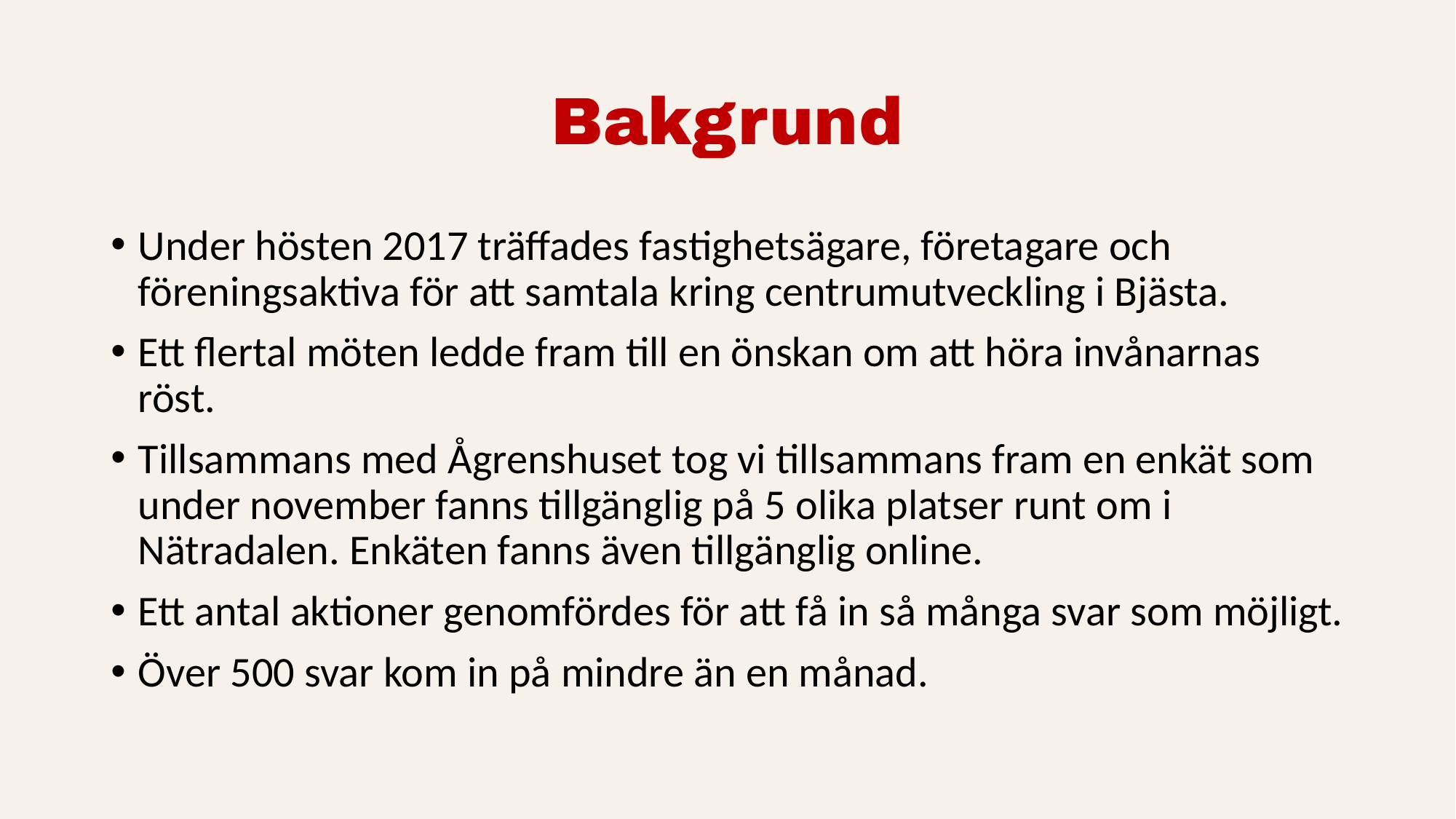

# Bakgrund
Under hösten 2017 träffades fastighetsägare, företagare och föreningsaktiva för att samtala kring centrumutveckling i Bjästa.
Ett flertal möten ledde fram till en önskan om att höra invånarnas röst.
Tillsammans med Ågrenshuset tog vi tillsammans fram en enkät som under november fanns tillgänglig på 5 olika platser runt om i Nätradalen. Enkäten fanns även tillgänglig online.
Ett antal aktioner genomfördes för att få in så många svar som möjligt.
Över 500 svar kom in på mindre än en månad.